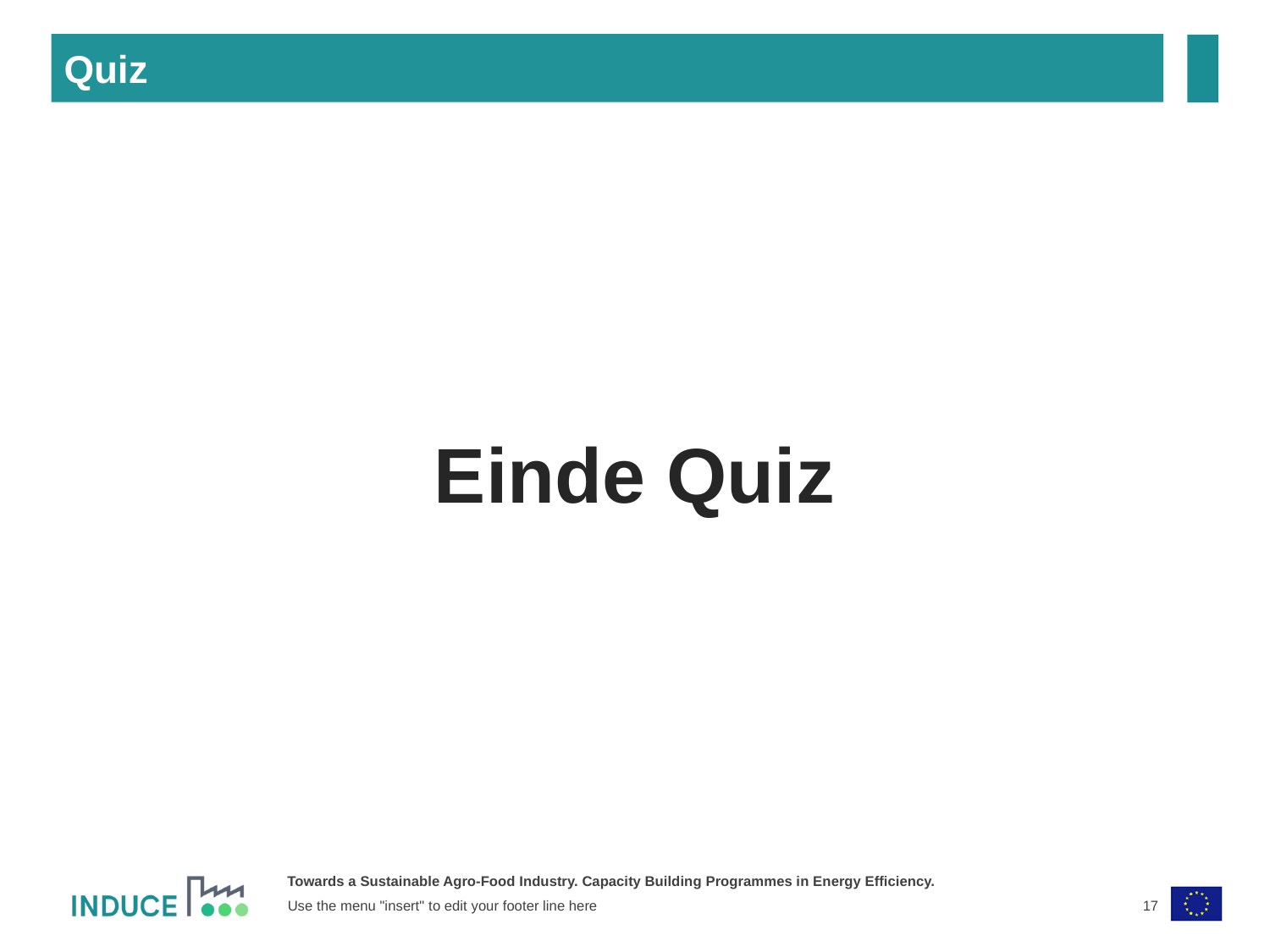

Quiz

Einde Quiz

17
Use the menu "insert" to edit your footer line here